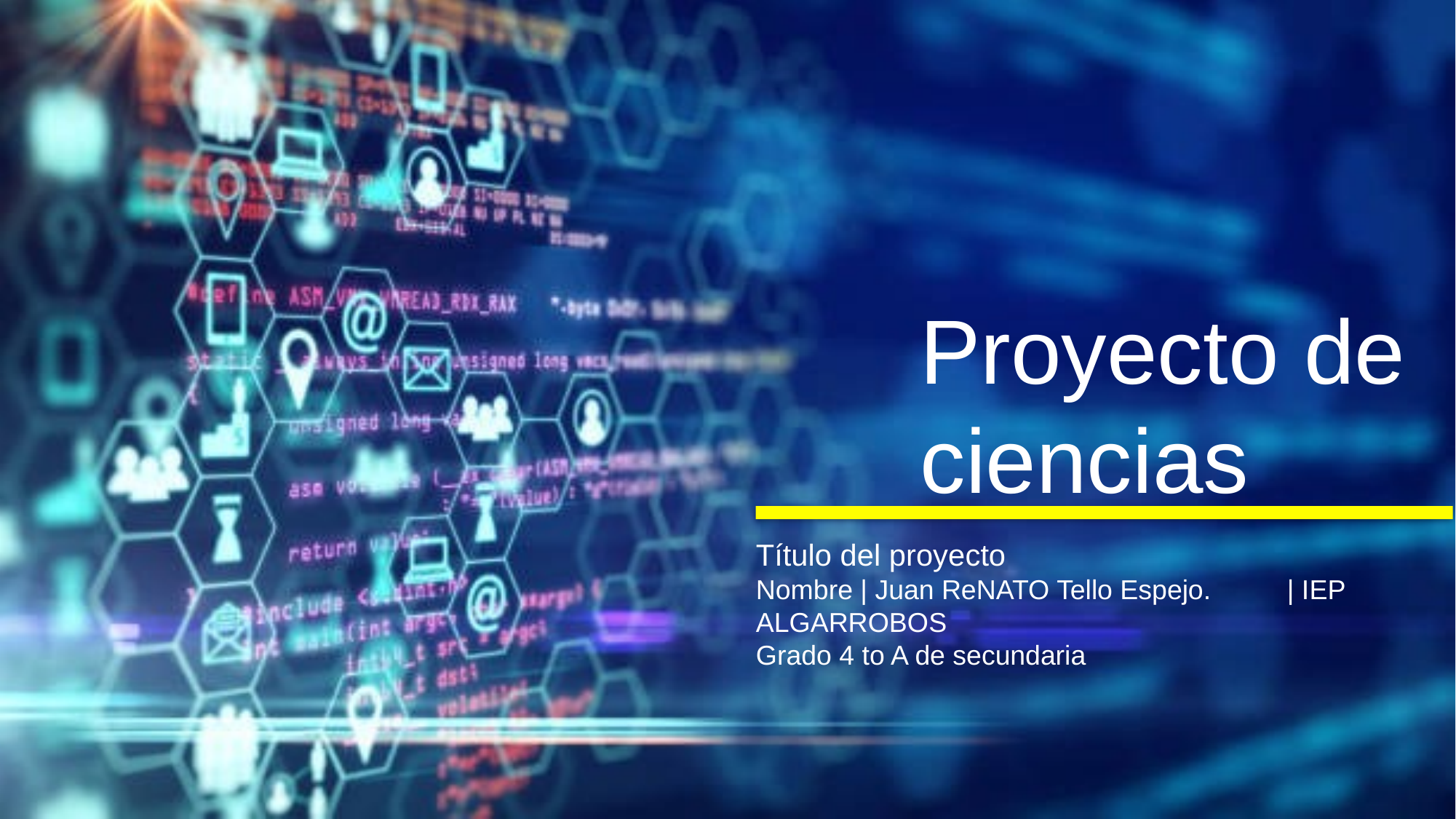

Proyecto de
ciencias

Título del proyecto
Nombre | Juan ReNATO Tello Espejo.          | IEP ALGARROBOS
Grado 4 to A de secundaria